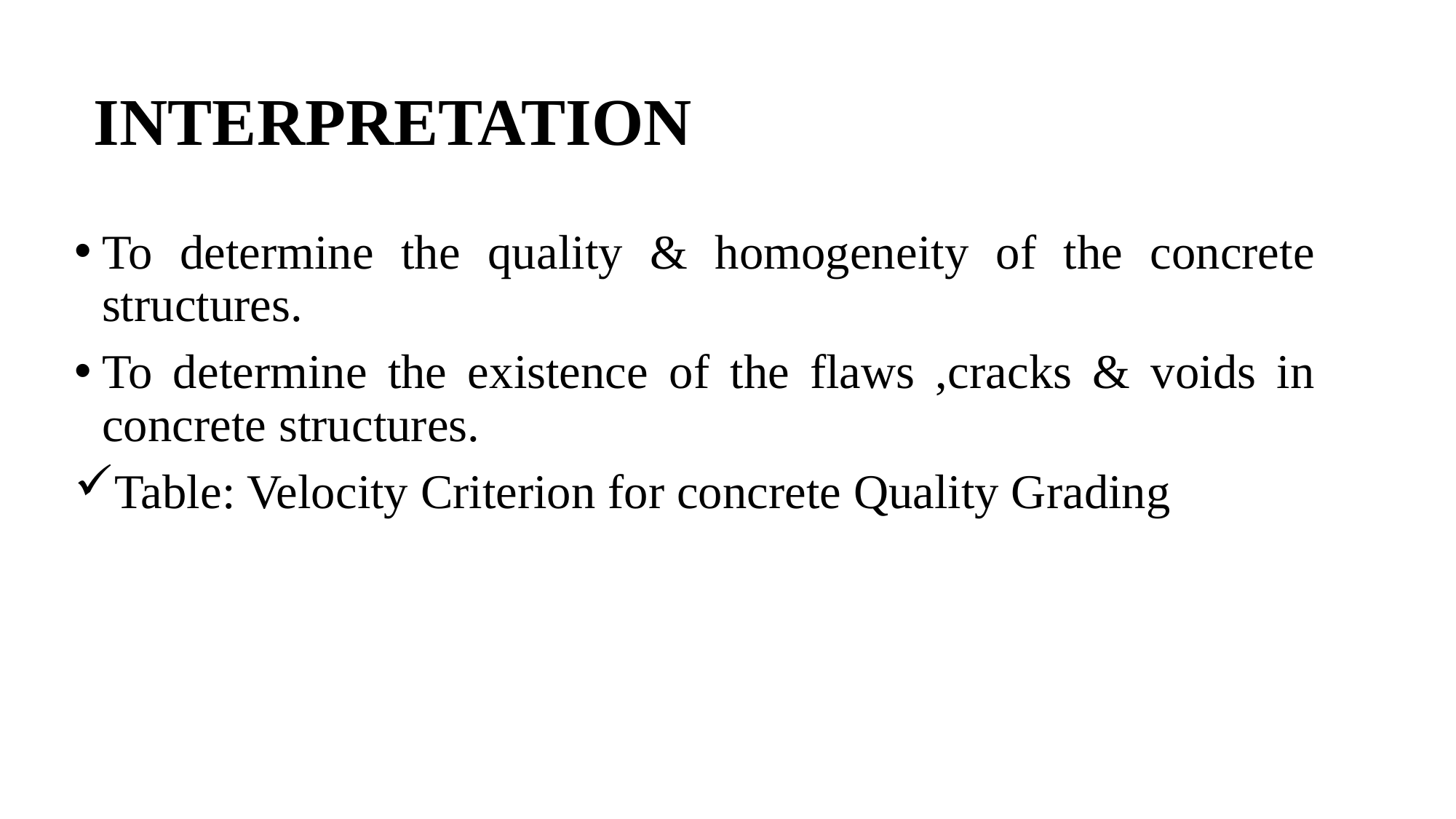

# INTERPRETATION
To determine the quality & homogeneity of the concrete structures.
To determine the existence of the flaws ,cracks & voids in concrete structures.
Table: Velocity Criterion for concrete Quality Grading